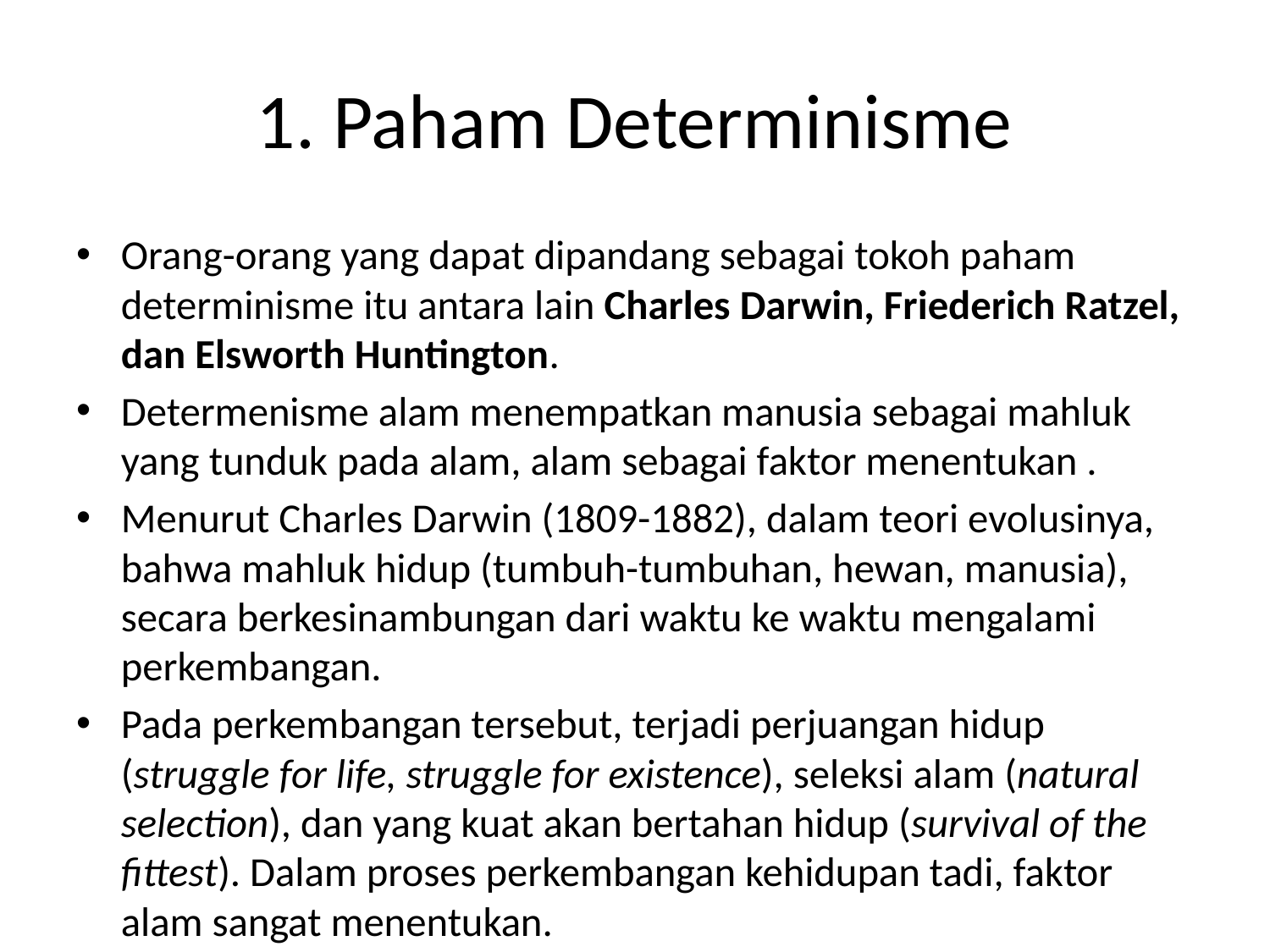

# 1. Paham Determinisme
Orang-orang yang dapat dipandang sebagai tokoh paham determinisme itu antara lain Charles Darwin, Friederich Ratzel, dan Elsworth Huntington.
Determenisme alam menempatkan manusia sebagai mahluk yang tunduk pada alam, alam sebagai faktor menentukan .
Menurut Charles Darwin (1809-1882), dalam teori evolusinya, bahwa mahluk hidup (tumbuh-tumbuhan, hewan, manusia), secara berkesinambungan dari waktu ke waktu mengalami perkembangan.
Pada perkembangan tersebut, terjadi perjuangan hidup (struggle for life, struggle for existence), seleksi alam (natural selection), dan yang kuat akan bertahan hidup (survival of the fittest). Dalam proses perkembangan kehidupan tadi, faktor alam sangat menentukan.